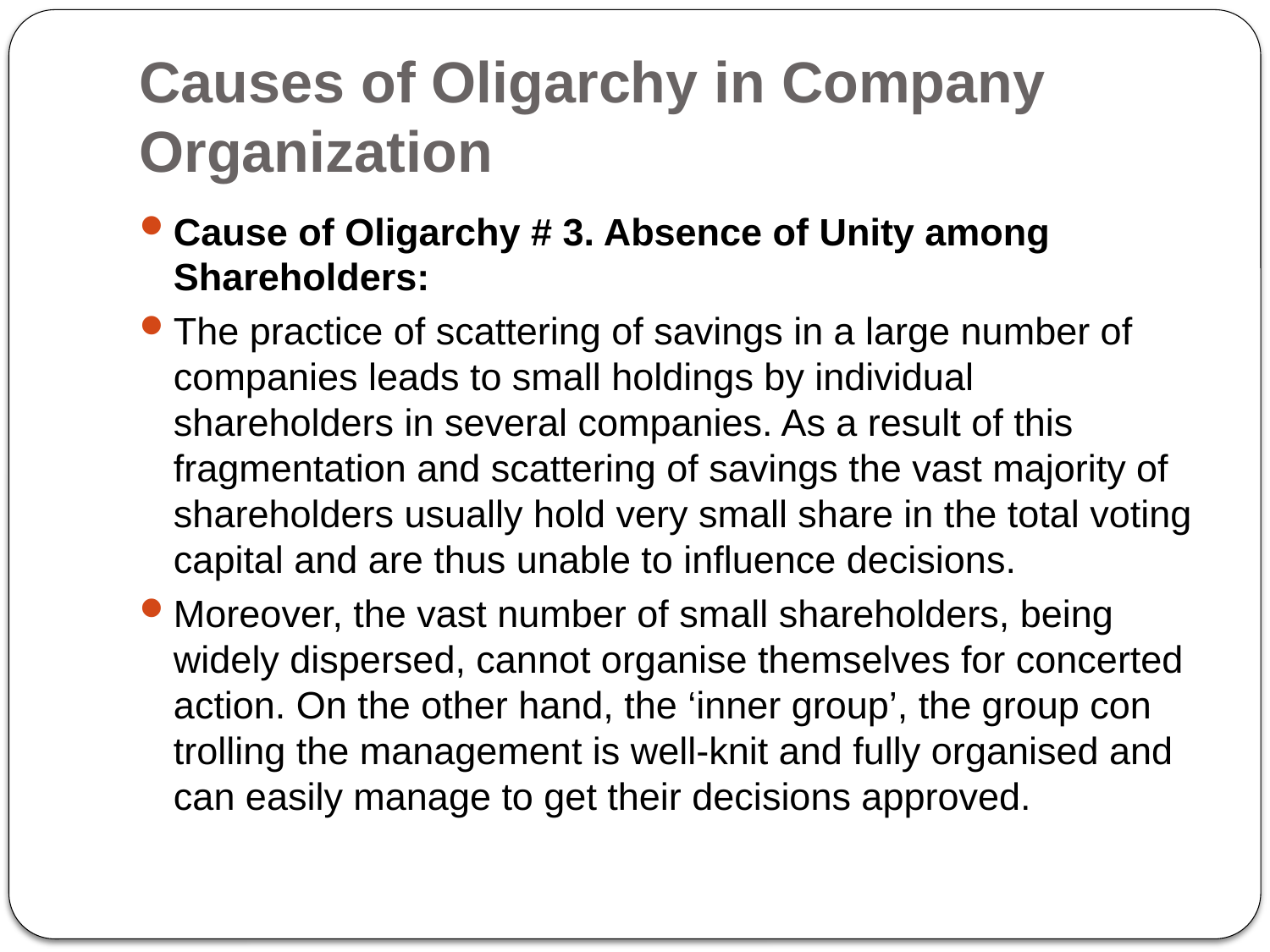

# Causes of Oligarchy in Company Organization
Cause of Oligarchy # 3. Absence of Unity among Shareholders:
The practice of scattering of savings in a large number of companies leads to small holdings by individual shareholders in several companies. As a result of this fragmentation and scattering of savings the vast majority of shareholders usually hold very small share in the total voting capital and are thus unable to influence decisions.
Moreover, the vast number of small shareholders, being widely dispersed, can­not organise themselves for concerted action. On the other hand, the ‘inner group’, the group con­trolling the management is well-knit and fully or­ganised and can easily manage to get their deci­sions approved.